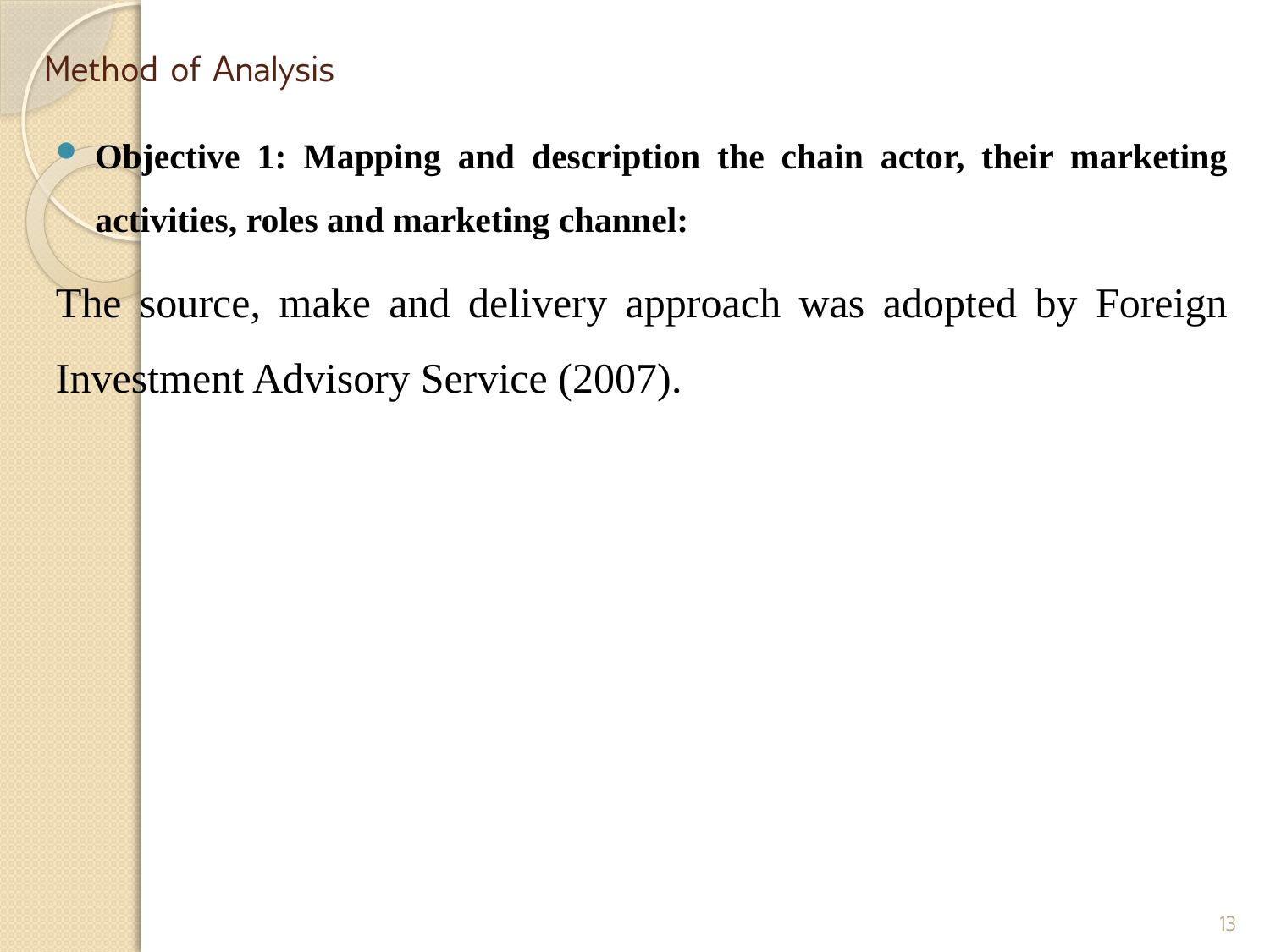

# Method of Analysis
Objective 1: Mapping and description the chain actor, their marketing activities, roles and marketing channel:
The source, make and delivery approach was adopted by Foreign Investment Advisory Service (2007).

13